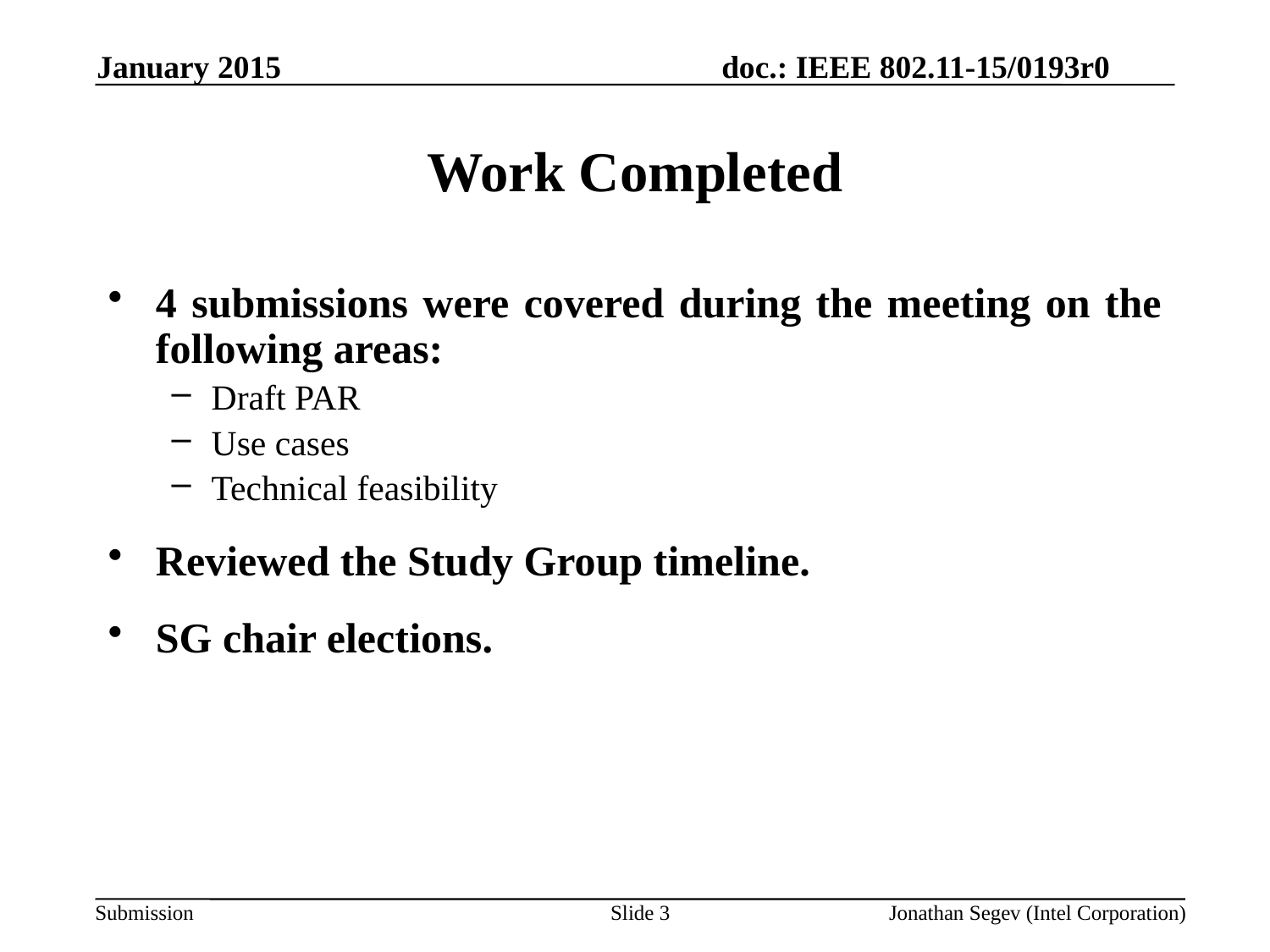

January 2015
# Work Completed
4 submissions were covered during the meeting on the following areas:
Draft PAR
Use cases
Technical feasibility
Reviewed the Study Group timeline.
SG chair elections.

Slide 3
Jonathan Segev (Intel Corporation)